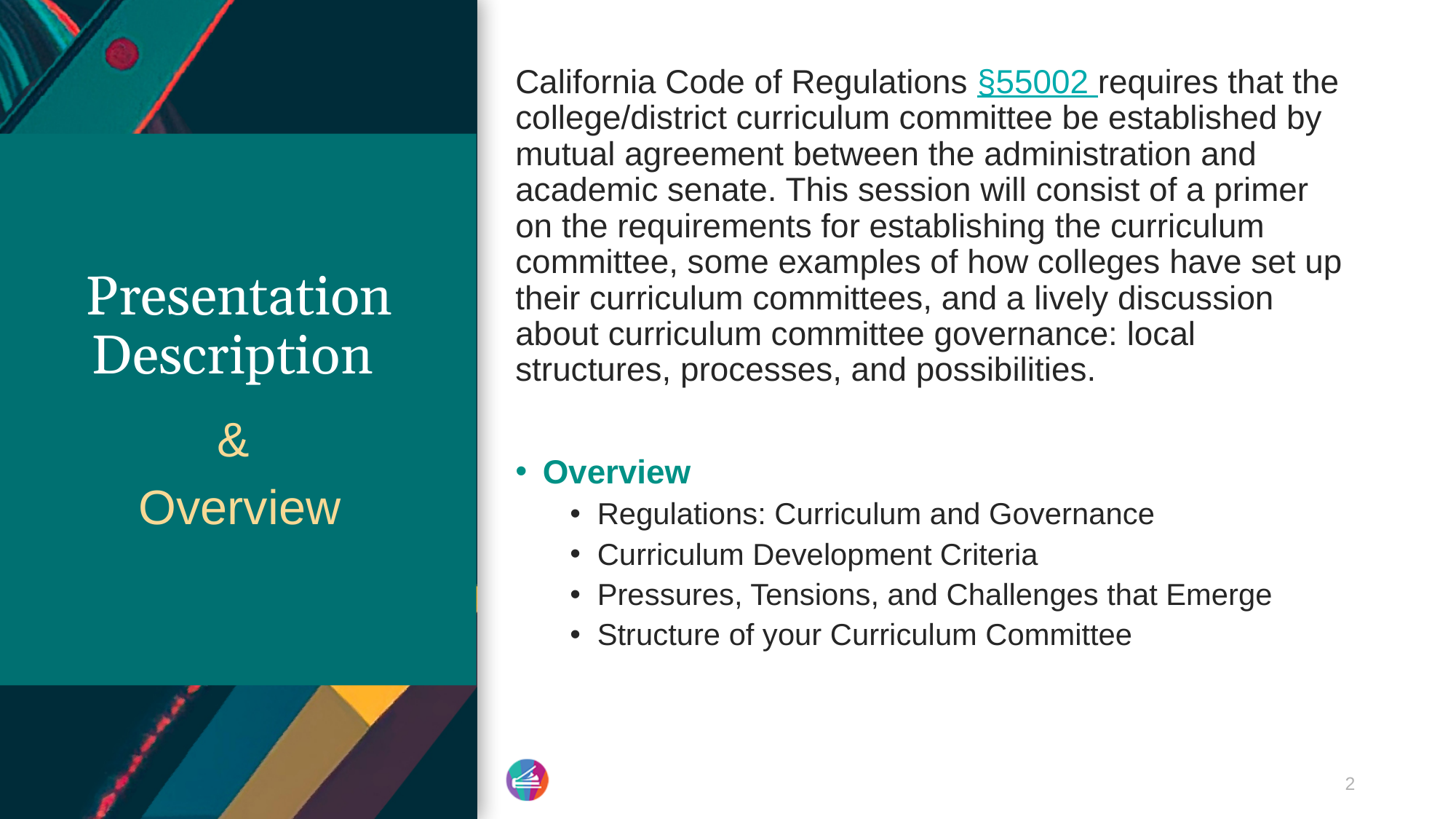

California Code of Regulations §55002 requires that the college/district curriculum committee be established by mutual agreement between the administration and academic senate. This session will consist of a primer on the requirements for establishing the curriculum committee, some examples of how colleges have set up their curriculum committees, and a lively discussion about curriculum committee governance: local structures, processes, and possibilities.

Overview
Regulations: Curriculum and Governance
Curriculum Development Criteria
Pressures, Tensions, and Challenges that Emerge
Structure of your Curriculum Committee

# Presentation Description
&
Overview
2